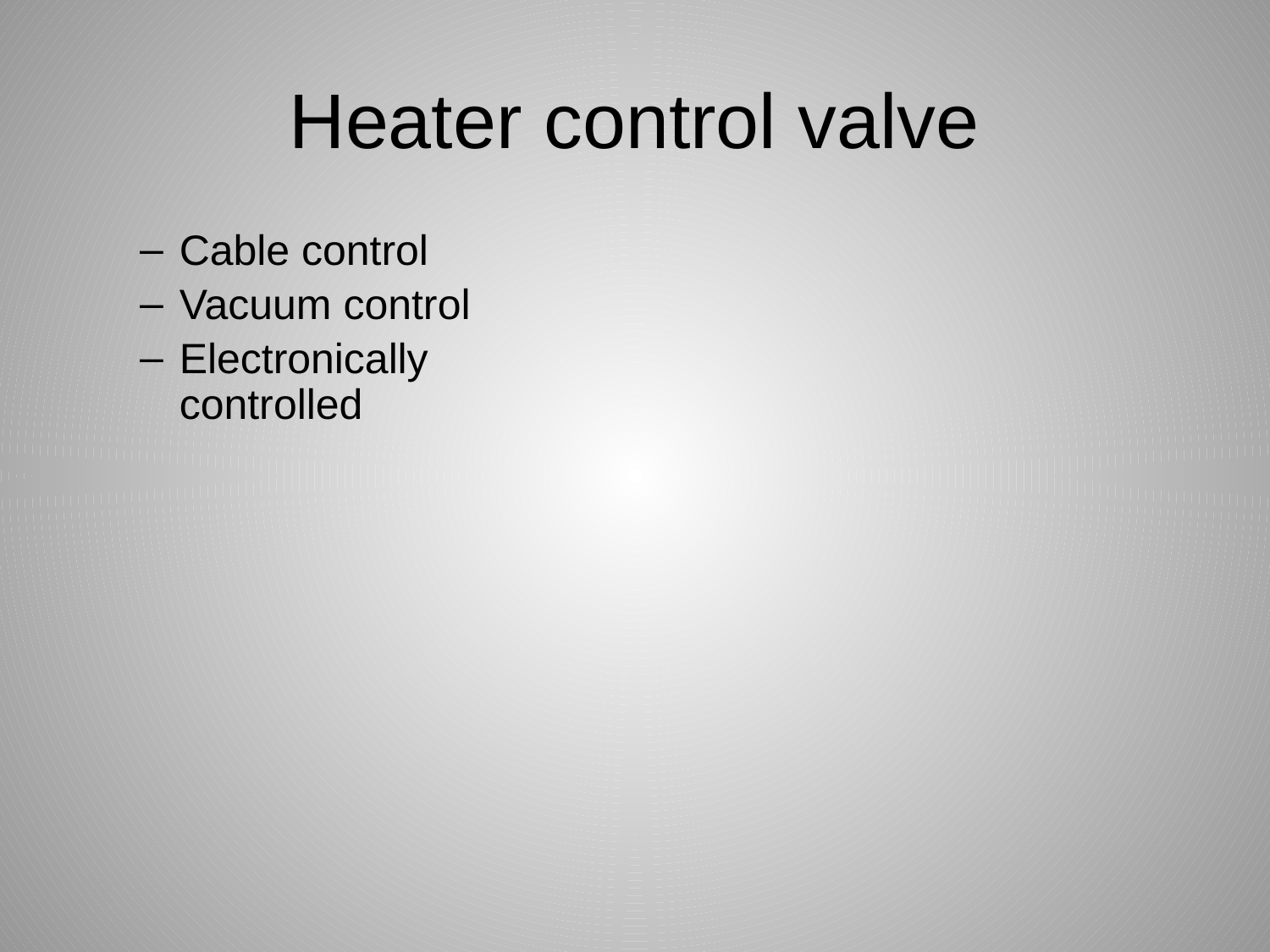

# Heater control valve
Cable control
Vacuum control
Electronically controlled